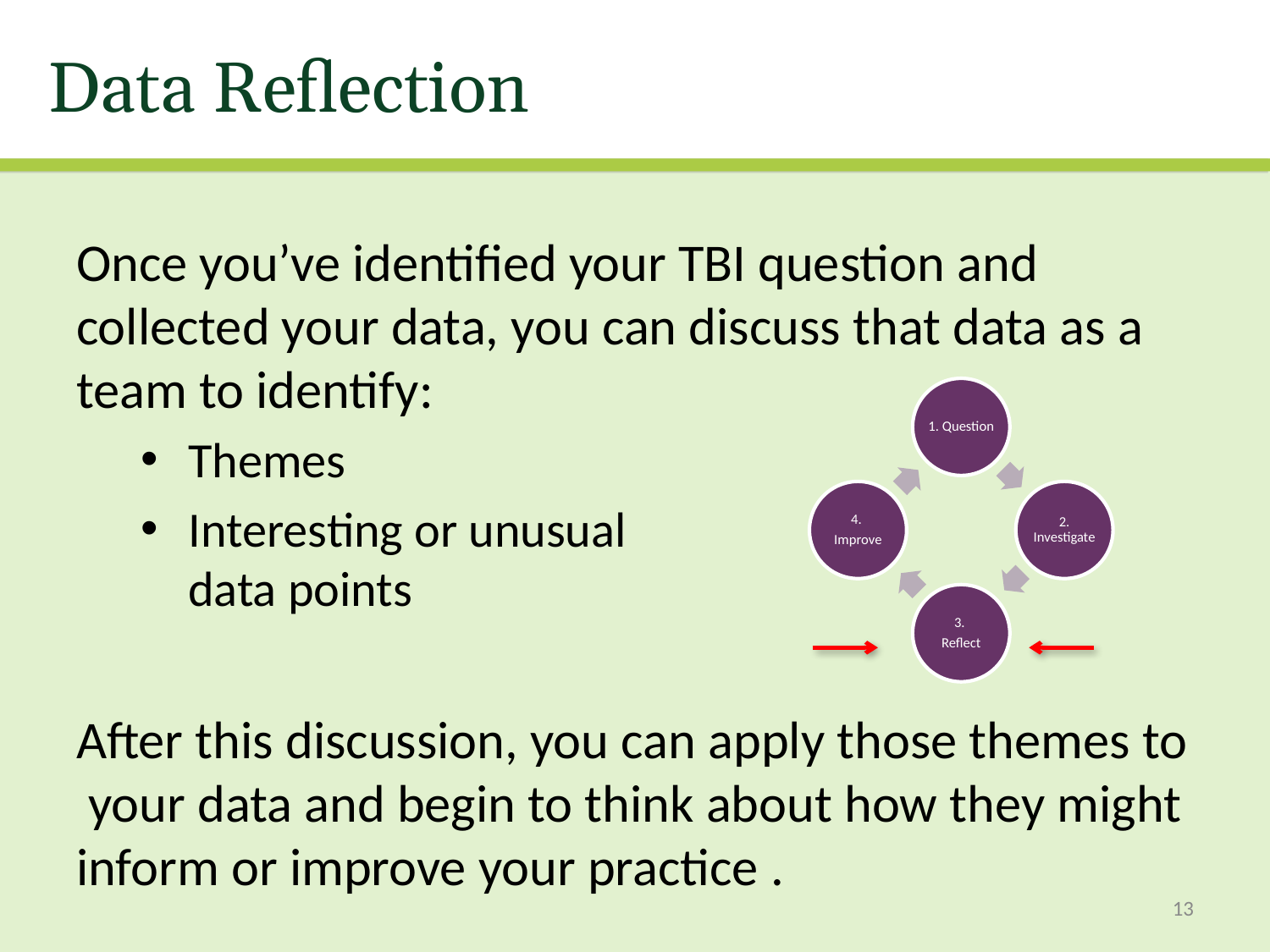

Data Reflection

Once you’ve identified your TBI question and collected your data, you can discuss that data as a team to identify:
Themes
Interesting or unusual
data points

After this discussion, you can apply those themes to  your data and begin to think about how they might inform or improve your practice .
1. Question

2. Investigate

3.
Reflect

4.
Improve

13